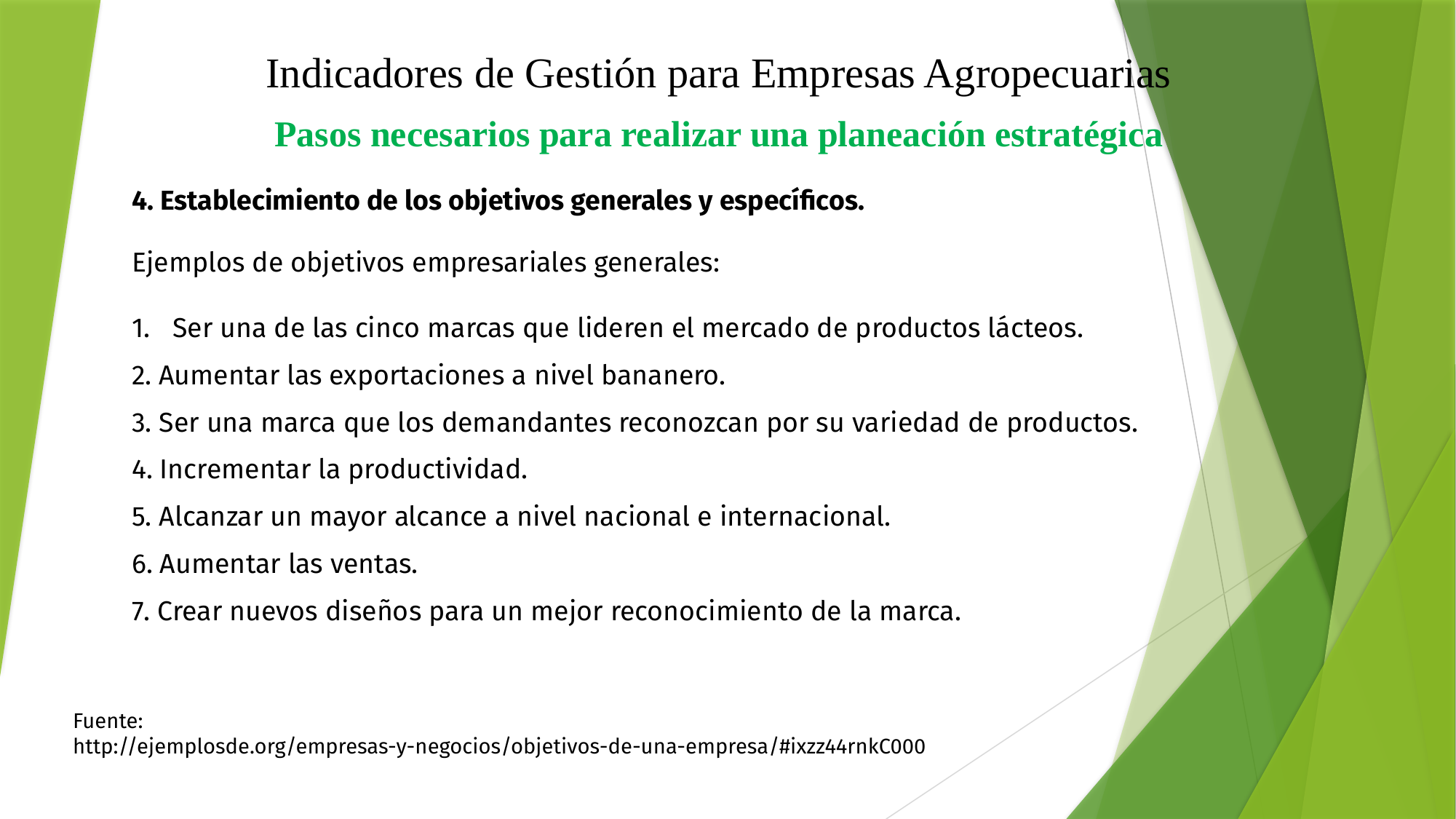

Indicadores de Gestión para Empresas Agropecuarias

Pasos necesarios para realizar una planeación estratégica
4. Establecimiento de los objetivos generales y específicos.

Ejemplos de objetivos empresariales generales:

Ser una de las cinco marcas que lideren el mercado de productos lácteos.

2. Aumentar las exportaciones a nivel bananero.

3. Ser una marca que los demandantes reconozcan por su variedad de productos.

4. Incrementar la productividad.

5. Alcanzar un mayor alcance a nivel nacional e internacional.

6. Aumentar las ventas.

7. Crear nuevos diseños para un mejor reconocimiento de la marca.

Fuente:
http://ejemplosde.org/empresas-y-negocios/objetivos-de-una-empresa/#ixzz44rnkC000